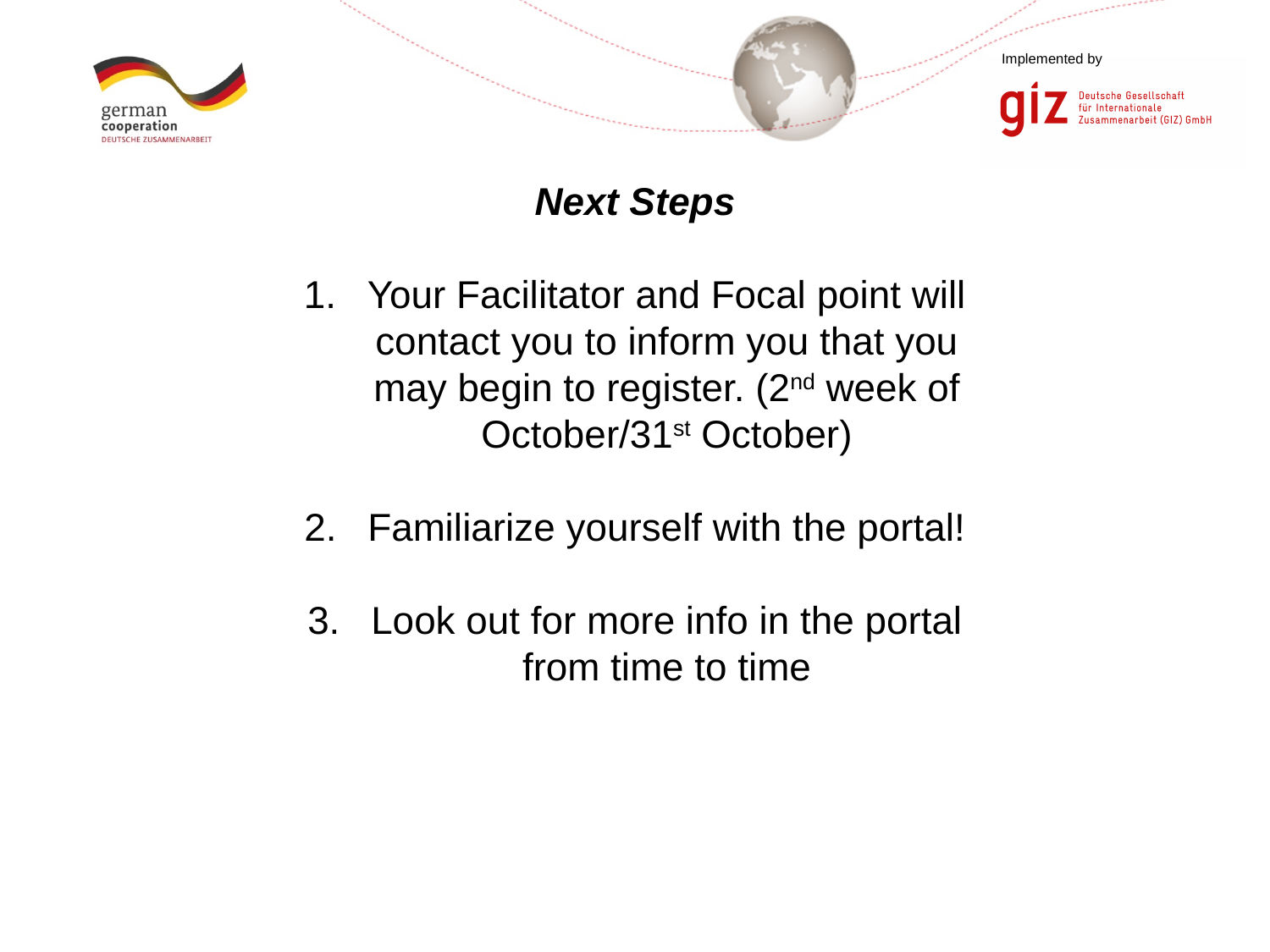

Next Steps

Your Facilitator and Focal point will contact you to inform you that you may begin to register. (2nd week of October/31st October)

Familiarize yourself with the portal!

Look out for more info in the portal from time to time